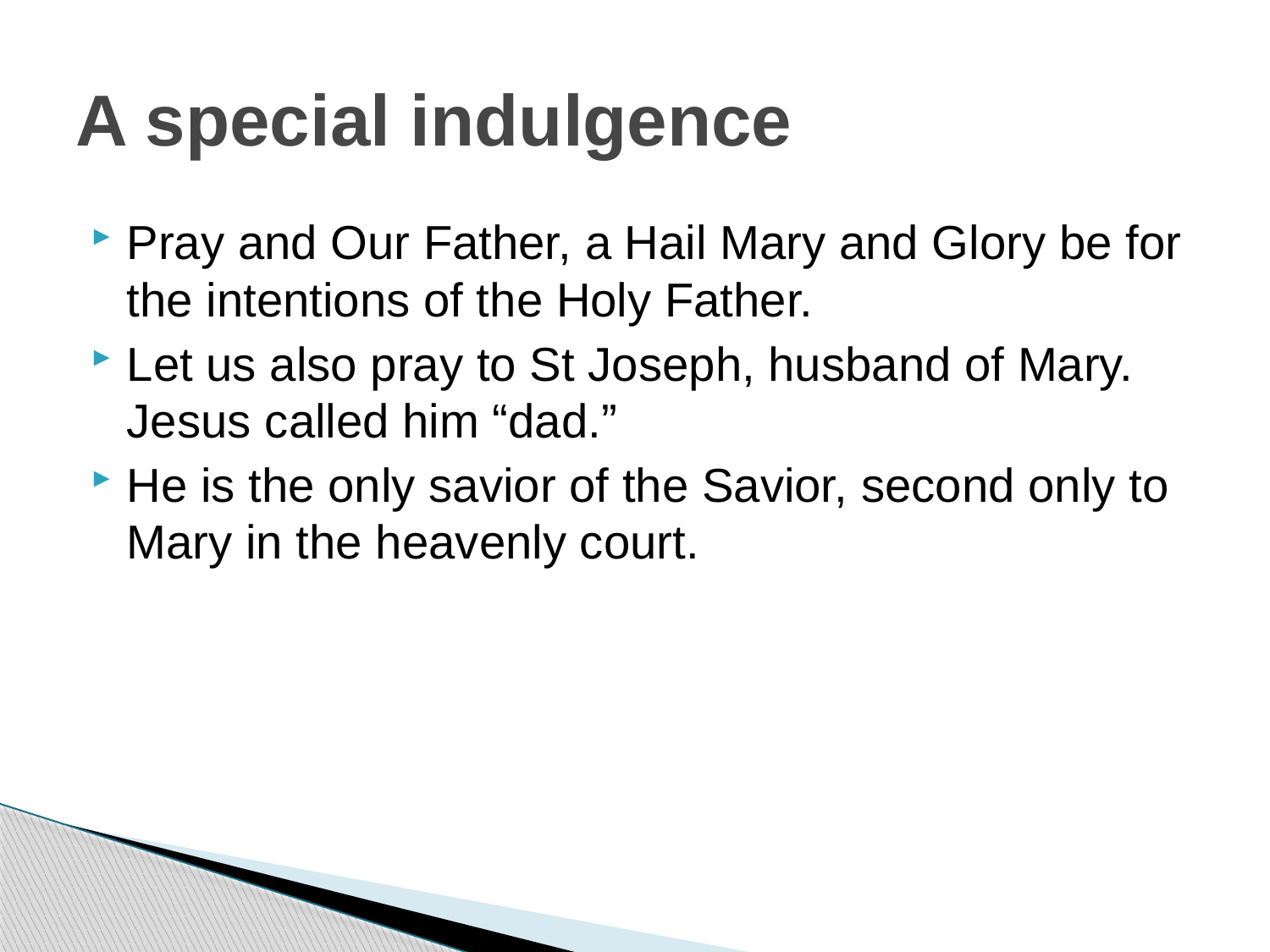

# A special indulgence
Pray and Our Father, a Hail Mary and Glory be for the intentions of the Holy Father.
Let us also pray to St Joseph, husband of Mary.  Jesus called him “dad.”
He is the only savior of the Savior, second only to Mary in the heavenly court.